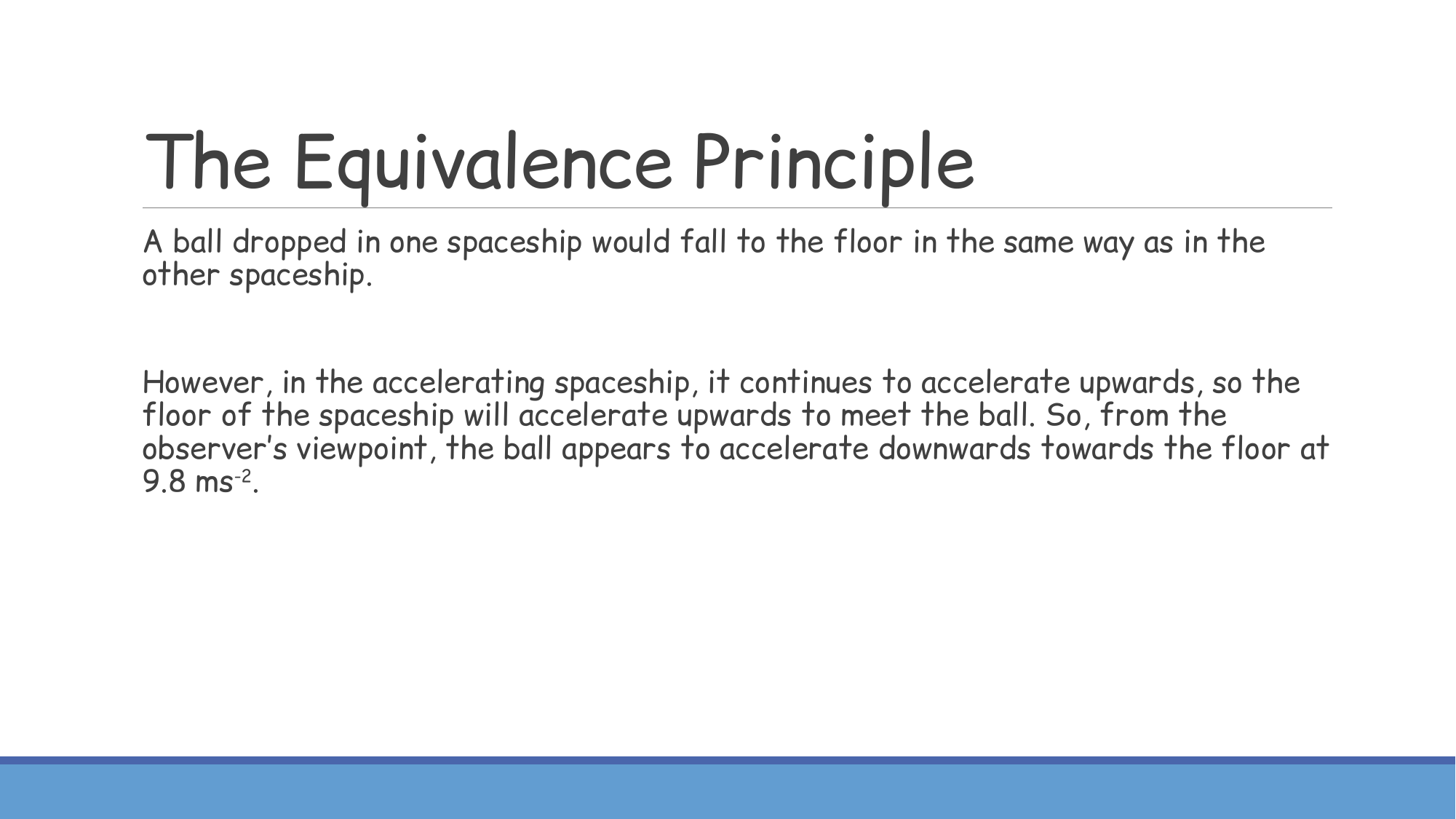

# The Equivalence Principle
A ball dropped in one spaceship would fall to the floor in the same way as in the other spaceship.

However, in the accelerating spaceship, it continues to accelerate upwards, so the floor of the spaceship will accelerate upwards to meet the ball. So, from the observer’s viewpoint, the ball appears to accelerate downwards towards the floor at 9.8 ms-2.